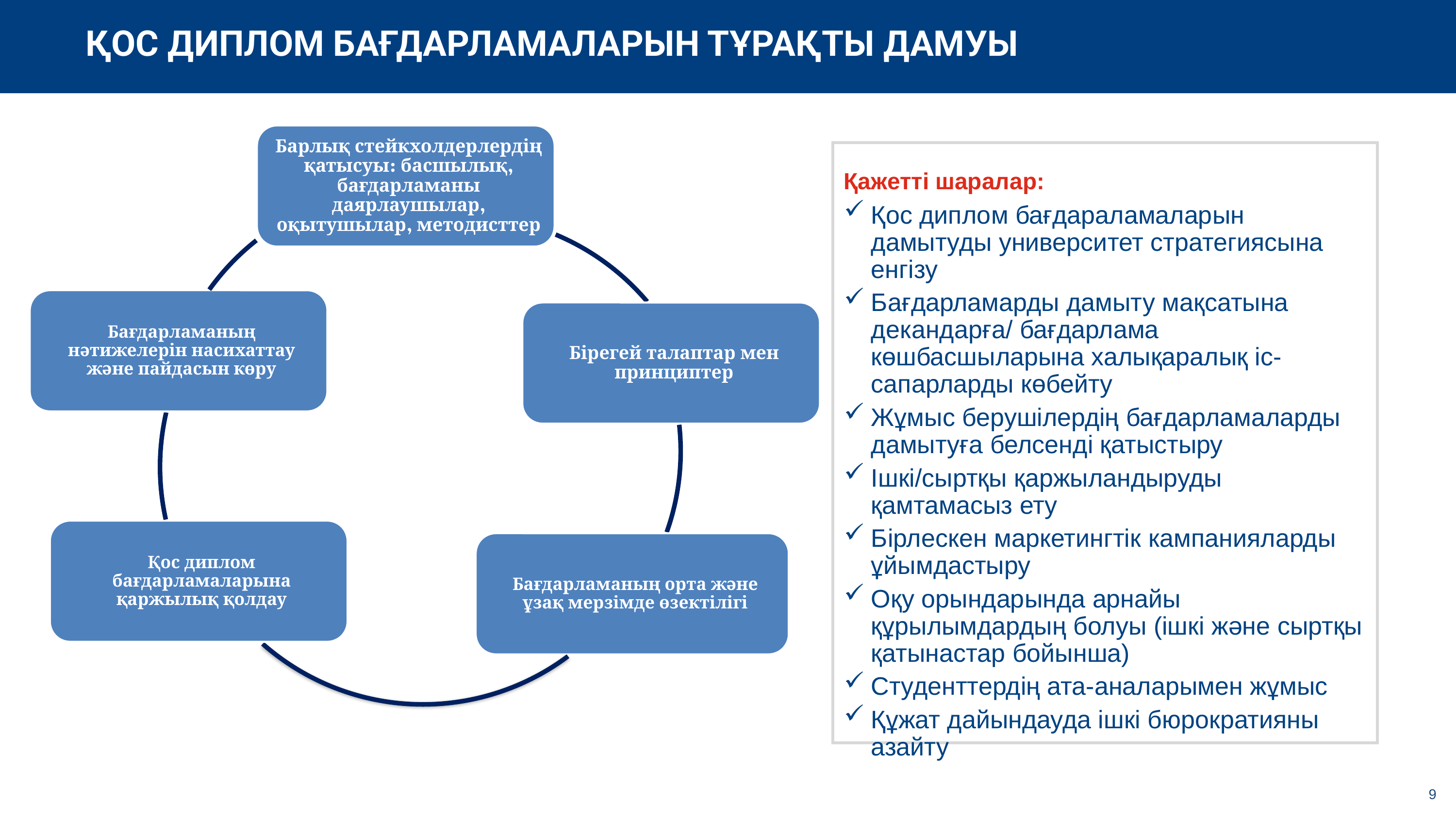

ҚОС ДИПЛОМ БАҒДАРЛАМАЛАРЫН ТҰРАҚТЫ ДАМУЫ

Барлық стейкхолдерлердің қатысуы: басшылық, бағдарламаны даярлаушылар, оқытушылар, методисттер
Бірегей талаптар мен принциптер
Бағдарламаның орта және ұзақ мерзімде өзектілігі
Қос диплом бағдарламаларына қаржылық қолдау
Бағдарламаның нәтижелерін насихаттау және пайдасын көру
Қажетті шаралар:
Қос диплом бағдараламаларын дамытуды университет стратегиясына енгізу
Бағдарламарды дамыту мақсатына декандарға/ бағдарлама көшбасшыларына халықаралық іс-сапарларды көбейту
Жұмыс берушілердің бағдарламаларды дамытуға белсенді қатыстыру
Ішкі/сыртқы қаржыландыруды қамтамасыз ету
Бірлескен маркетингтік кампанияларды ұйымдастыру
Оқу орындарында арнайы құрылымдардың болуы (ішкі және сыртқы қатынастар бойынша)
Студенттердің ата-аналарымен жұмыс
Құжат дайындауда ішкі бюрократияны азайту

9